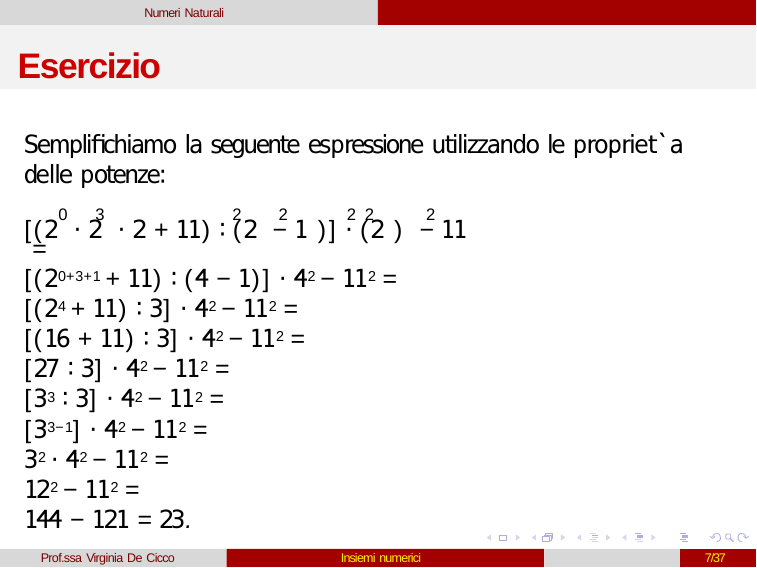

Numeri Naturali

# Esercizio
Semplifichiamo la seguente espressione utilizzando le propriet`a delle potenze:

0	3	2	2	2  2	2
[(2  ⋅ 2  ⋅ 2 + 11) ∶ (2  − 1 )] ⋅ (2 )  − 11  =
[(20+3+1 + 11) ∶ (4 − 1)] ⋅ 42 − 112 =
[(24 + 11) ∶ 3] ⋅ 42 − 112 =
[(16 + 11) ∶ 3] ⋅ 42 − 112 =
[27 ∶ 3] ⋅ 42 − 112 =
[33 ∶ 3] ⋅ 42 − 112 =
[33−1] ⋅ 42 − 112 =
32 ⋅ 42 − 112 =
122 − 112 =
144 − 121 = 23.

Prof.ssa Virginia De Cicco
Insiemi numerici
7/37